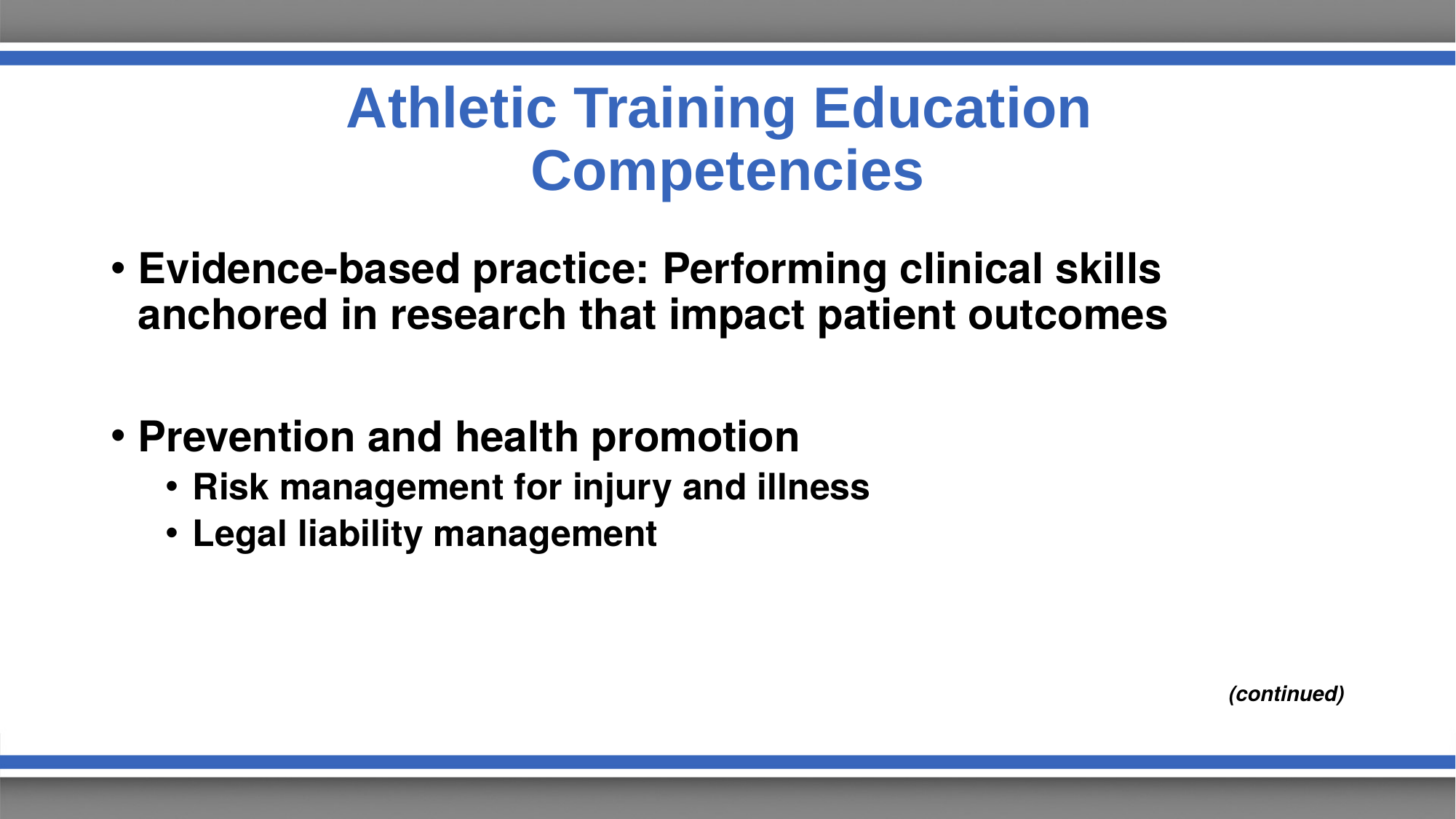

# Athletic Training Education Competencies
Evidence-based practice: Performing clinical skills anchored in research that impact patient outcomes

Prevention and health promotion
Risk management for injury and illness
Legal liability management

(continued)